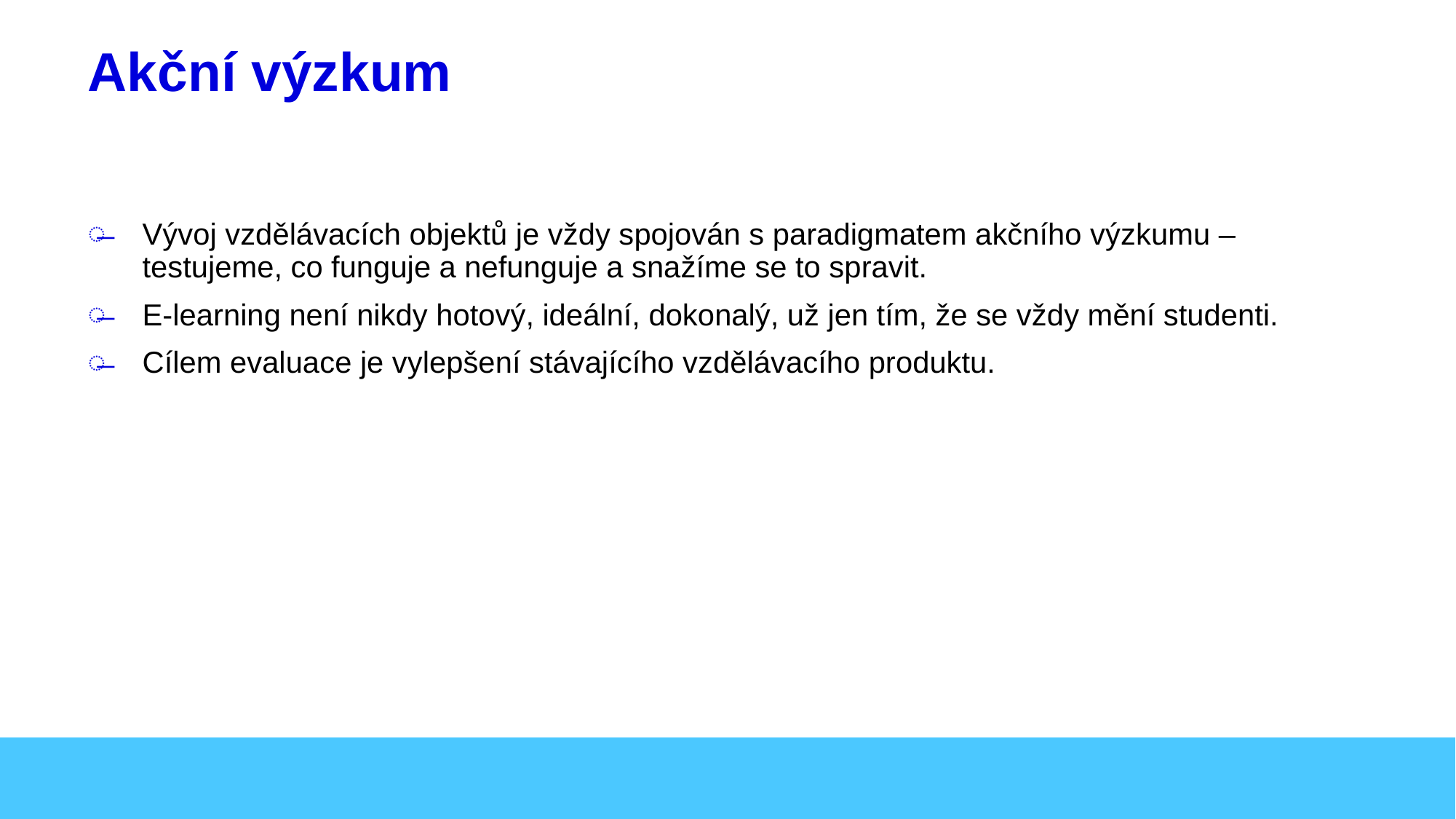

# Akční výzkum
Vývoj vzdělávacích objektů je vždy spojován s paradigmatem akčního výzkumu – testujeme, co funguje a nefunguje a snažíme se to spravit.
E-learning není nikdy hotový, ideální, dokonalý, už jen tím, že se vždy mění studenti.
Cílem evaluace je vylepšení stávajícího vzdělávacího produktu.